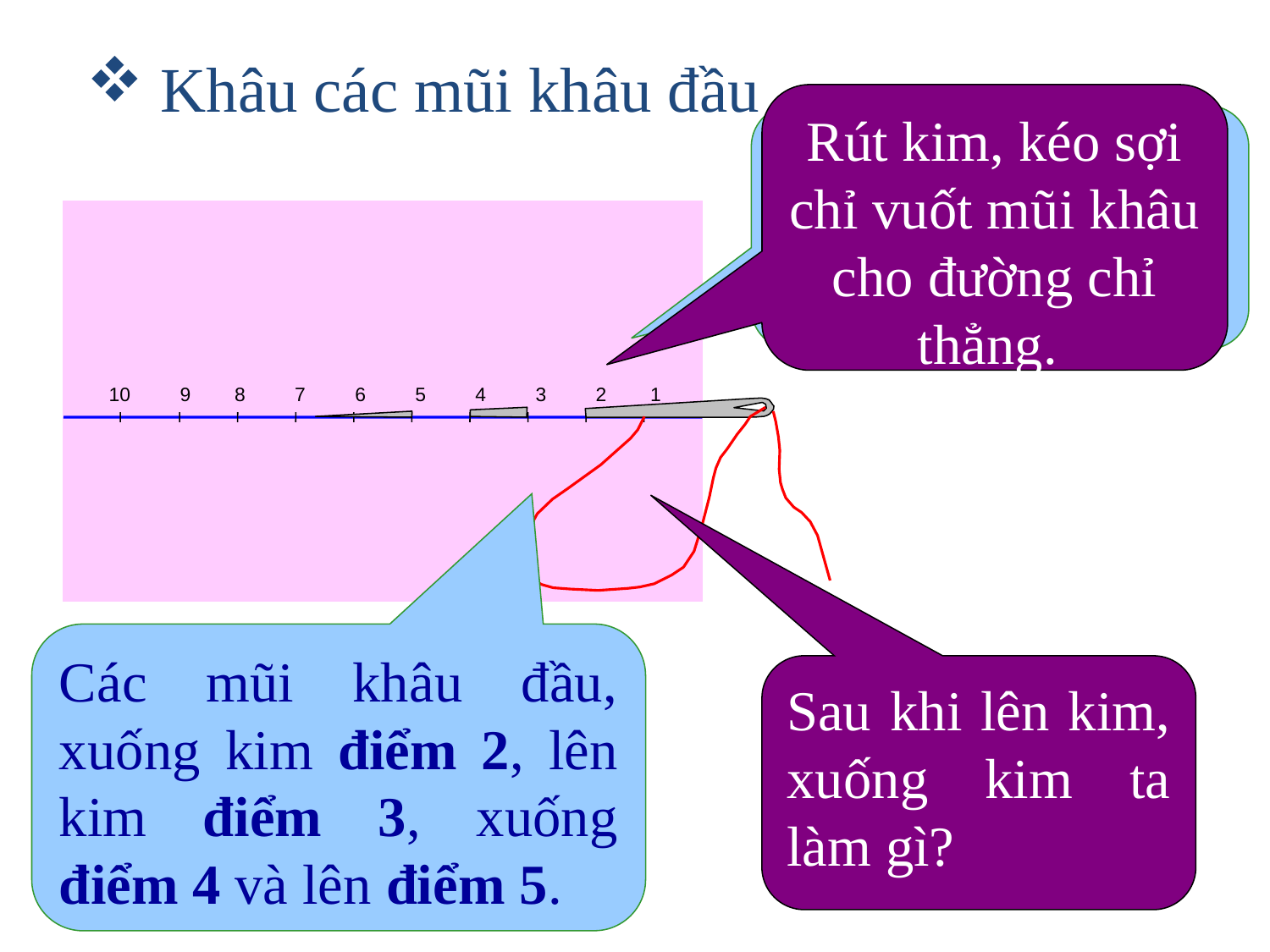

Khâu các mũi khâu đầu
Rút kim, kéo sợi chỉ vuốt mũi khâu cho đường chỉ thẳng.
Các mũi khâu đầu, lên kim, xuống kim ở điểm nào?

      10         9        8         7         6         5         4         3         2        1

Các mũi khâu đầu, xuống kim điểm 2, lên kim điểm 3, xuống điểm 4 và lên điểm 5.
Sau khi lên kim, xuống kim ta làm gì?